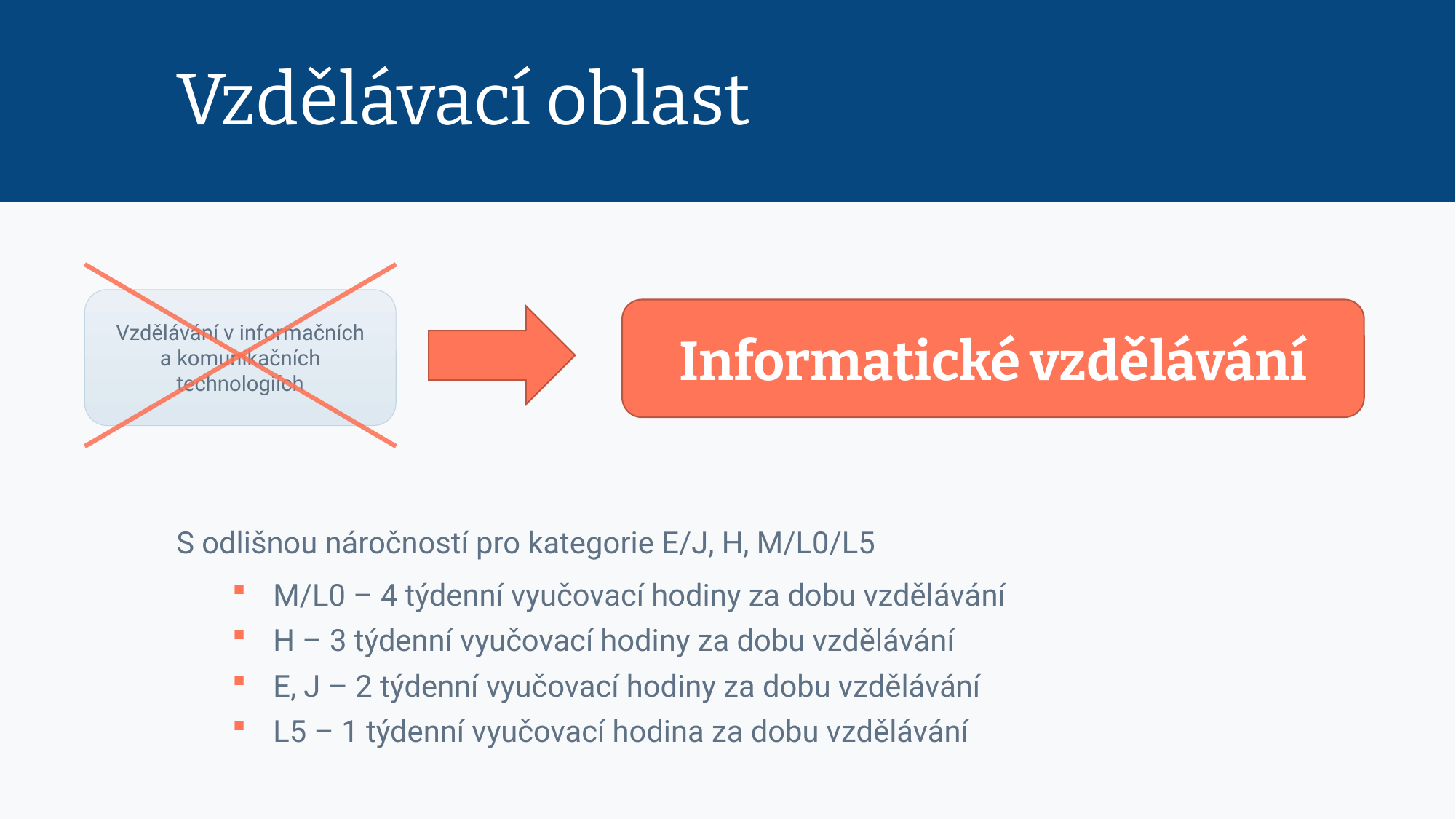

# Vzdělávací oblast
Vzdělávání v informačních
a komunikačních technologiích
Informatické vzdělávání

S odlišnou náročností pro kategorie E/J, H, M/L0/L5
M/L0 – 4 týdenní vyučovací hodiny za dobu vzdělávání
H – 3 týdenní vyučovací hodiny za dobu vzdělávání
E, J – 2 týdenní vyučovací hodiny za dobu vzdělávání
L5 – 1 týdenní vyučovací hodina za dobu vzdělávání